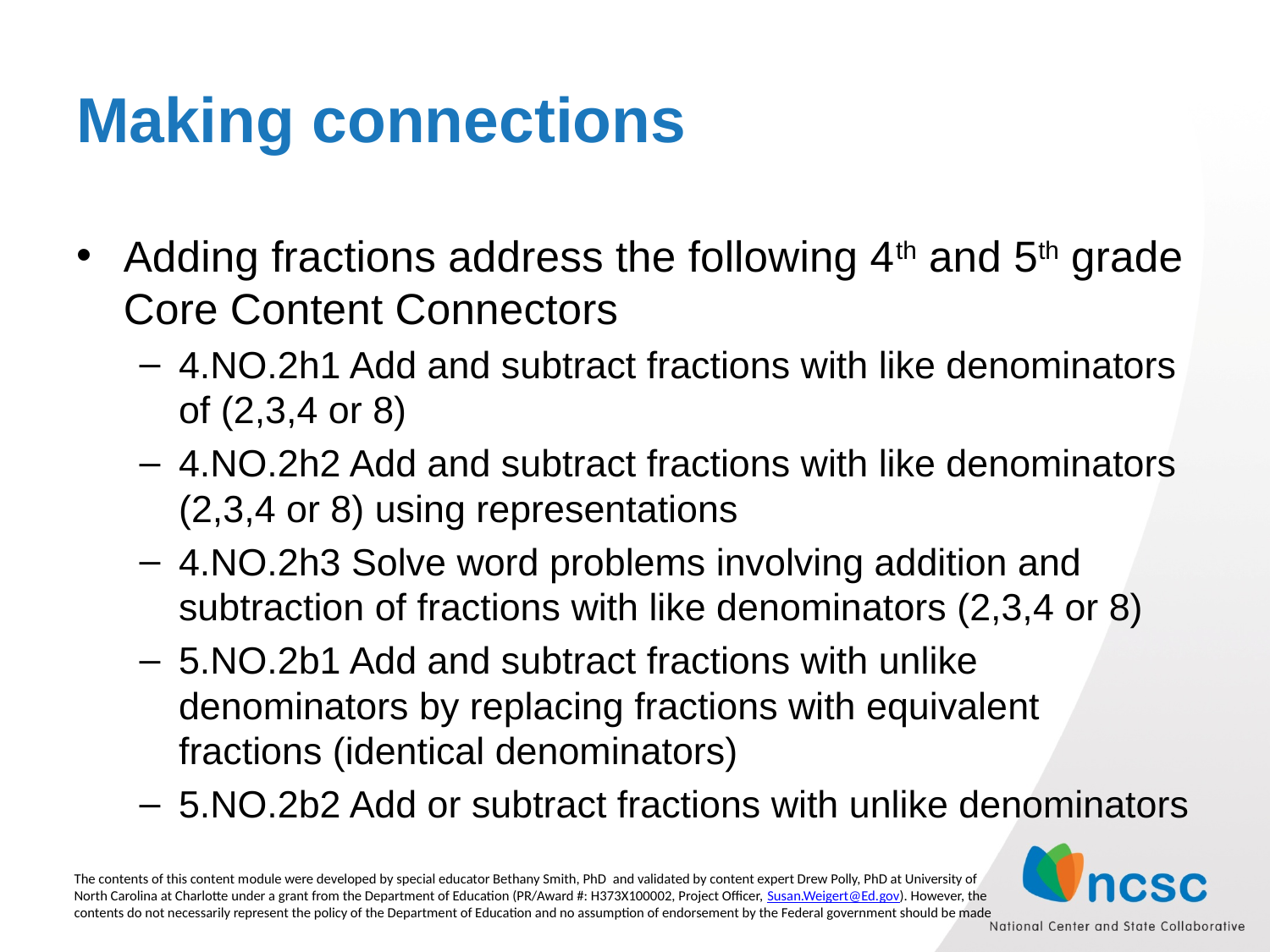

# Making connections
Adding fractions address the following 4th and 5th grade Core Content Connectors
4.NO.2h1 Add and subtract fractions with like denominators of (2,3,4 or 8)
4.NO.2h2 Add and subtract fractions with like denominators (2,3,4 or 8) using representations
4.NO.2h3 Solve word problems involving addition and subtraction of fractions with like denominators (2,3,4 or 8)
5.NO.2b1 Add and subtract fractions with unlike denominators by replacing fractions with equivalent fractions (identical denominators)
5.NO.2b2 Add or subtract fractions with unlike denominators

The contents of this content module were developed by special educator Bethany Smith, PhD  and validated by content expert Drew Polly, PhD at University of North Carolina at Charlotte under a grant from the Department of Education (PR/Award #: H373X100002, Project Officer, Susan.Weigert@Ed.gov). However, the contents do not necessarily represent the policy of the Department of Education and no assumption of endorsement by the Federal government should be made